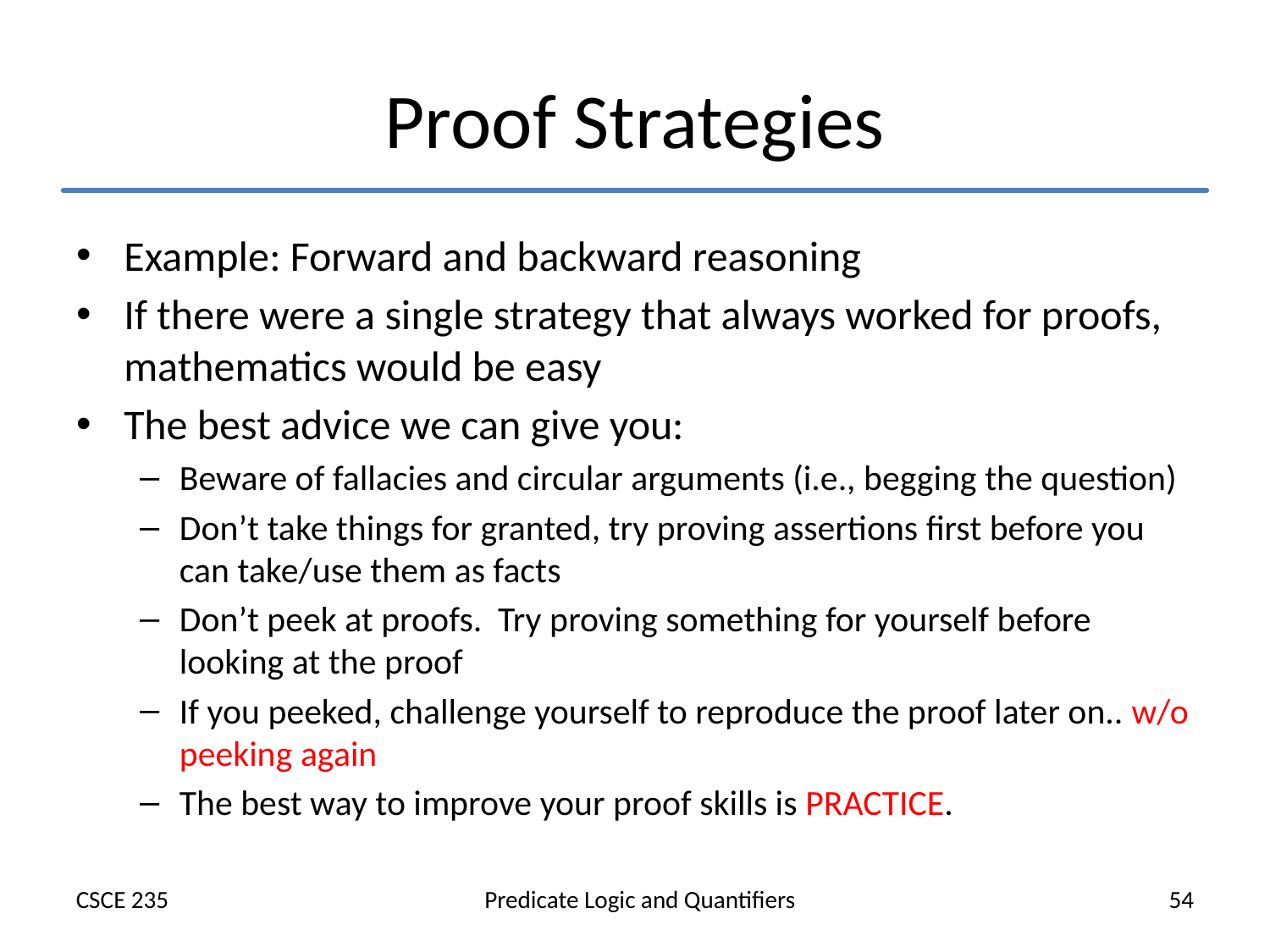

# Proof Strategies
Example: Forward and backward reasoning
If there were a single strategy that always worked for proofs, mathematics would be easy
The best advice we can give you:
Beware of fallacies and circular arguments (i.e., begging the question)
Don’t take things for granted, try proving assertions first before you can take/use them as facts
Don’t peek at proofs.  Try proving something for yourself before looking at the proof
If you peeked, challenge yourself to reproduce the proof later on.. w/o peeking again
The best way to improve your proof skills is PRACTICE.